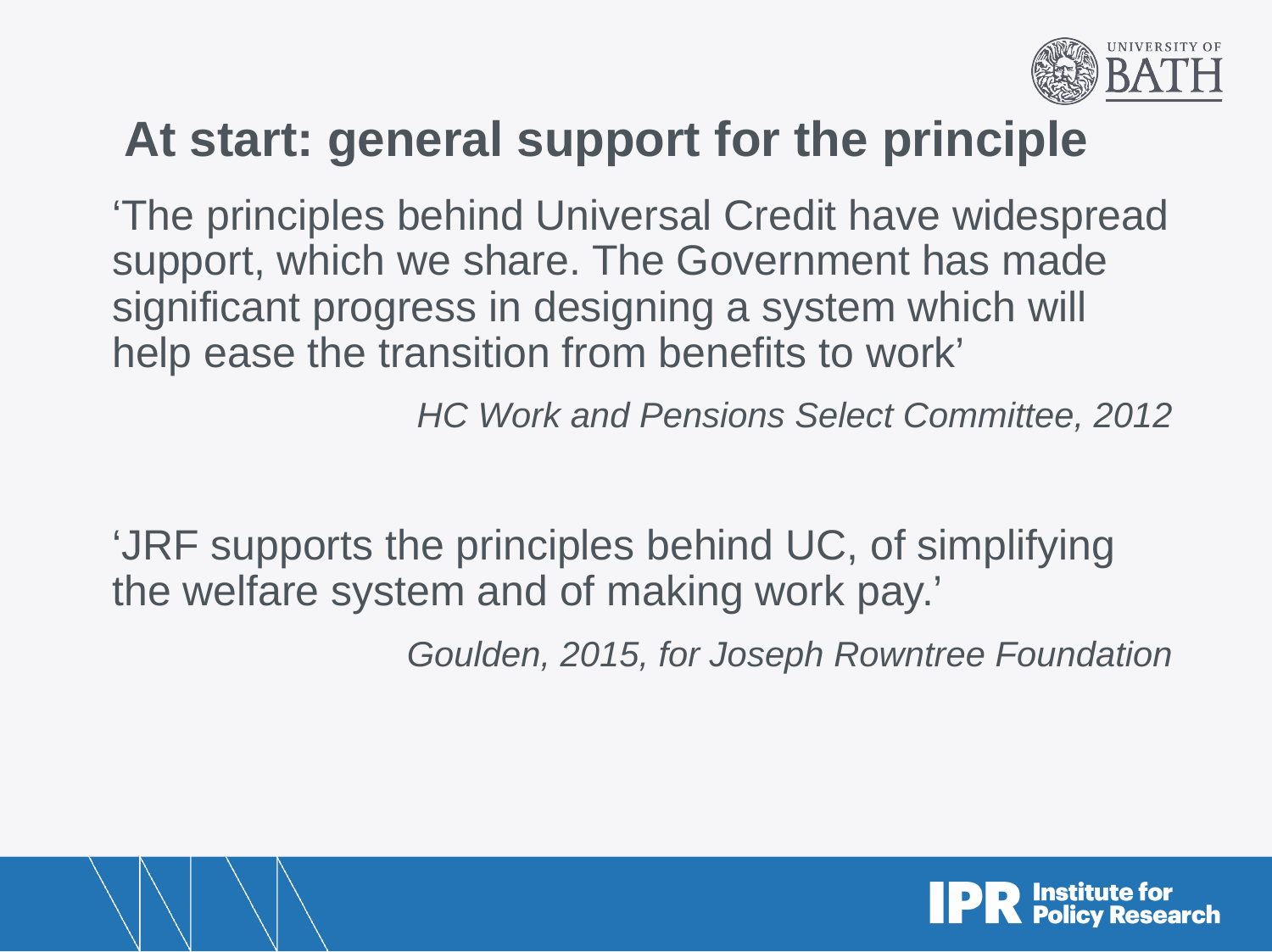

# At start: general support for the principle
‘The principles behind Universal Credit have widespread support, which we share. The Government has made significant progress in designing a system which will help ease the transition from benefits to work’
HC Work and Pensions Select Committee, 2012

‘JRF supports the principles behind UC, of simplifying the welfare system and of making work pay.’
Goulden, 2015, for Joseph Rowntree Foundation